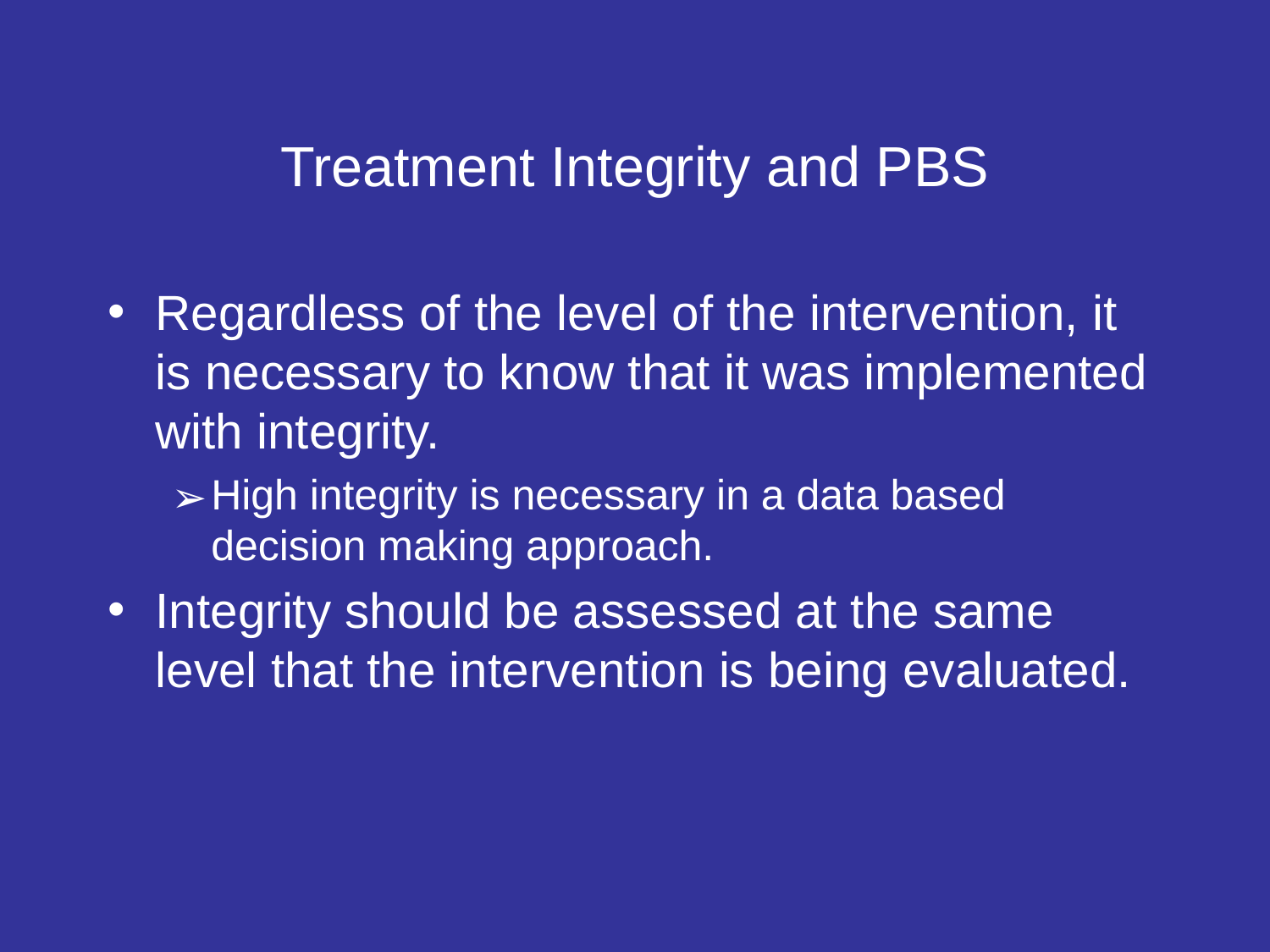

# Treatment Integrity and PBS
Regardless of the level of the intervention, it is necessary to know that it was implemented with integrity.
High integrity is necessary in a data based decision making approach.
Integrity should be assessed at the same level that the intervention is being evaluated.